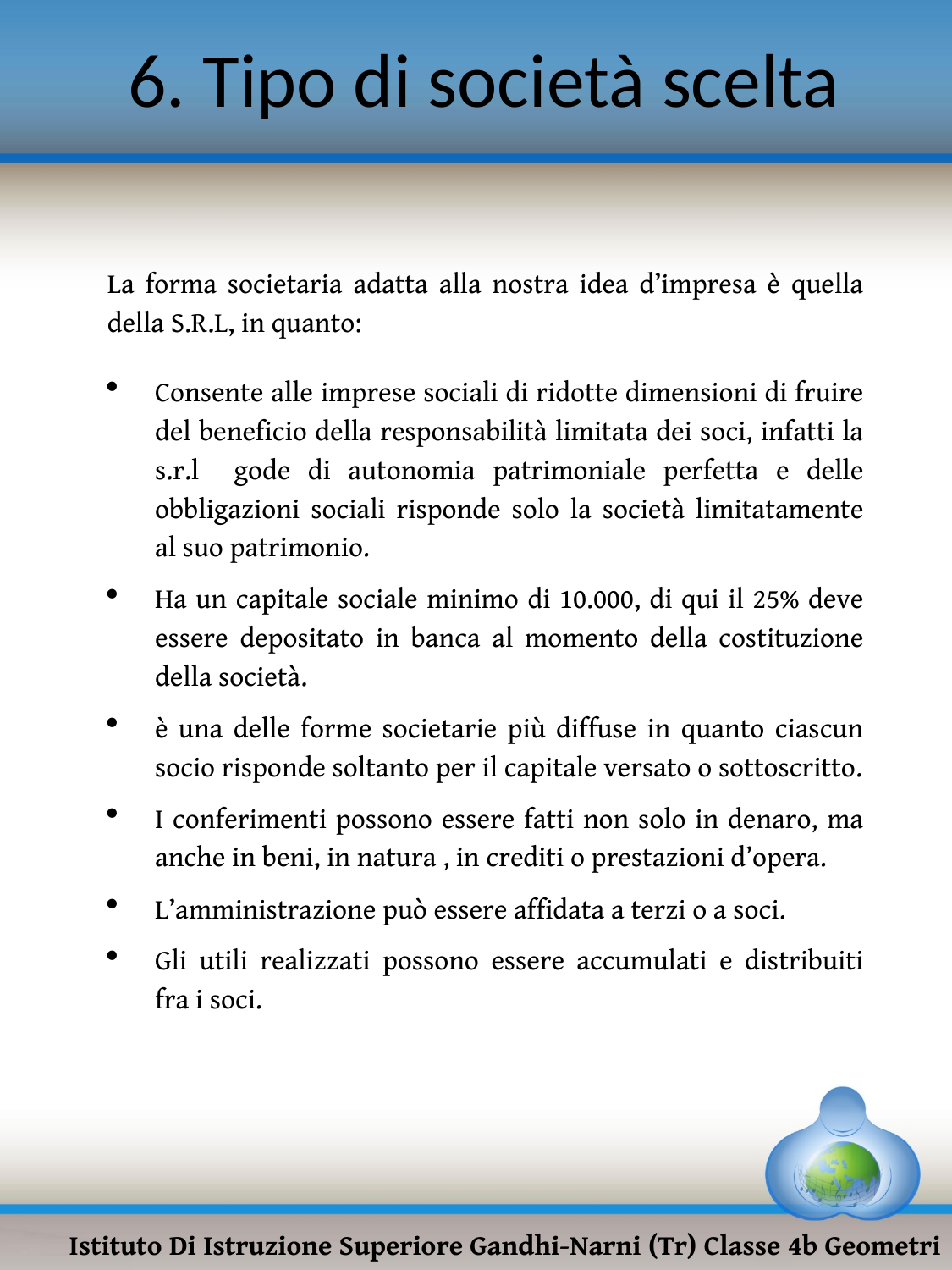

# 6. Tipo di società scelta
La forma societaria adatta alla nostra idea d’impresa è quella della S.R.L, in quanto:
Consente alle imprese sociali di ridotte dimensioni di fruire del beneficio della responsabilità limitata dei soci, infatti la s.r.l  gode di autonomia patrimoniale perfetta e delle obbligazioni sociali risponde solo la società limitatamente al suo patrimonio.
Ha un capitale sociale minimo di 10.000, di qui il 25% deve essere depositato in banca al momento della costituzione della società.
è una delle forme societarie più diffuse in quanto ciascun socio risponde soltanto per il capitale versato o sottoscritto.
I conferimenti possono essere fatti non solo in denaro, ma anche in beni, in natura , in crediti o prestazioni d’opera.
L’amministrazione può essere affidata a terzi o a soci.
Gli utili realizzati possono essere accumulati e distribuiti fra i soci.

Istituto Di Istruzione Superiore Gandhi-Narni (Tr) Classe 4b Geometri